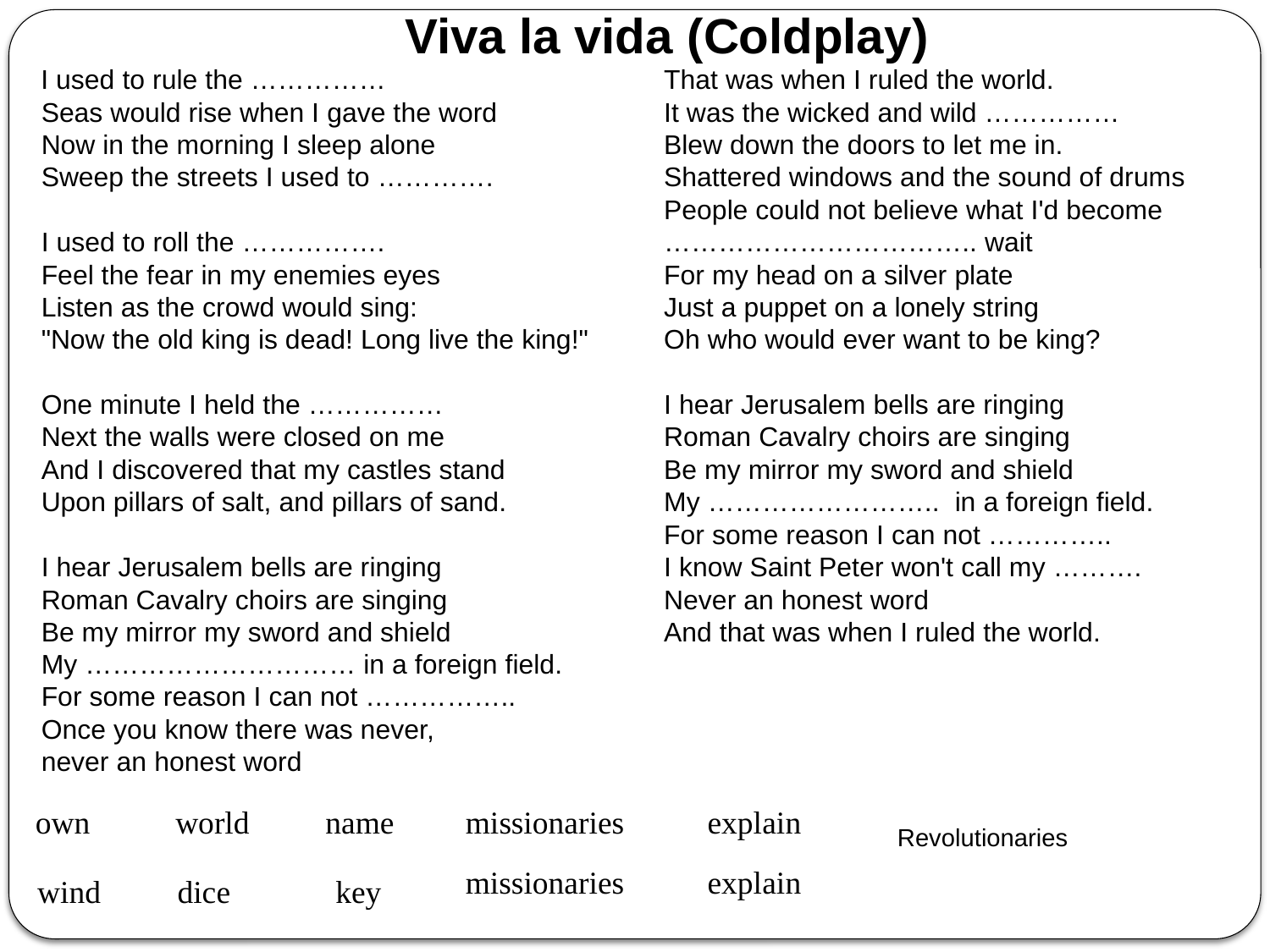

# Viva la vida (Coldplay)
I used to rule the ……………
Seas would rise when I gave the word
Now in the morning I sleep alone
Sweep the streets I used to ………….
I used to roll the …………….
Feel the fear in my enemies eyes
Listen as the crowd would sing:
"Now the old king is dead! Long live the king!"
One minute I held the ……………
Next the walls were closed on me
And I discovered that my castles stand
Upon pillars of salt, and pillars of sand.
I hear Jerusalem bells are ringing
Roman Cavalry choirs are singing
Be my mirror my sword and shield
My ………………………… in a foreign field.
For some reason I can not ……………..
Once you know there was never,
never an honest word
That was when I ruled the world.
It was the wicked and wild ……………
Blew down the doors to let me in.
Shattered windows and the sound of drums
People could not believe what I'd become
…………………………….. wait
For my head on a silver plate
Just a puppet on a lonely string
Oh who would ever want to be king?
I hear Jerusalem bells are ringing
Roman Cavalry choirs are singing
Be my mirror my sword and shield
My ……………………..  in a foreign field.
For some reason I can not …………..
I know Saint Peter won't call my ……….
Never an honest word
And that was when I ruled the world.
 own
 world
 name
 missionaries
explain
Revolutionaries
 missionaries
explain
wind
dice
 key